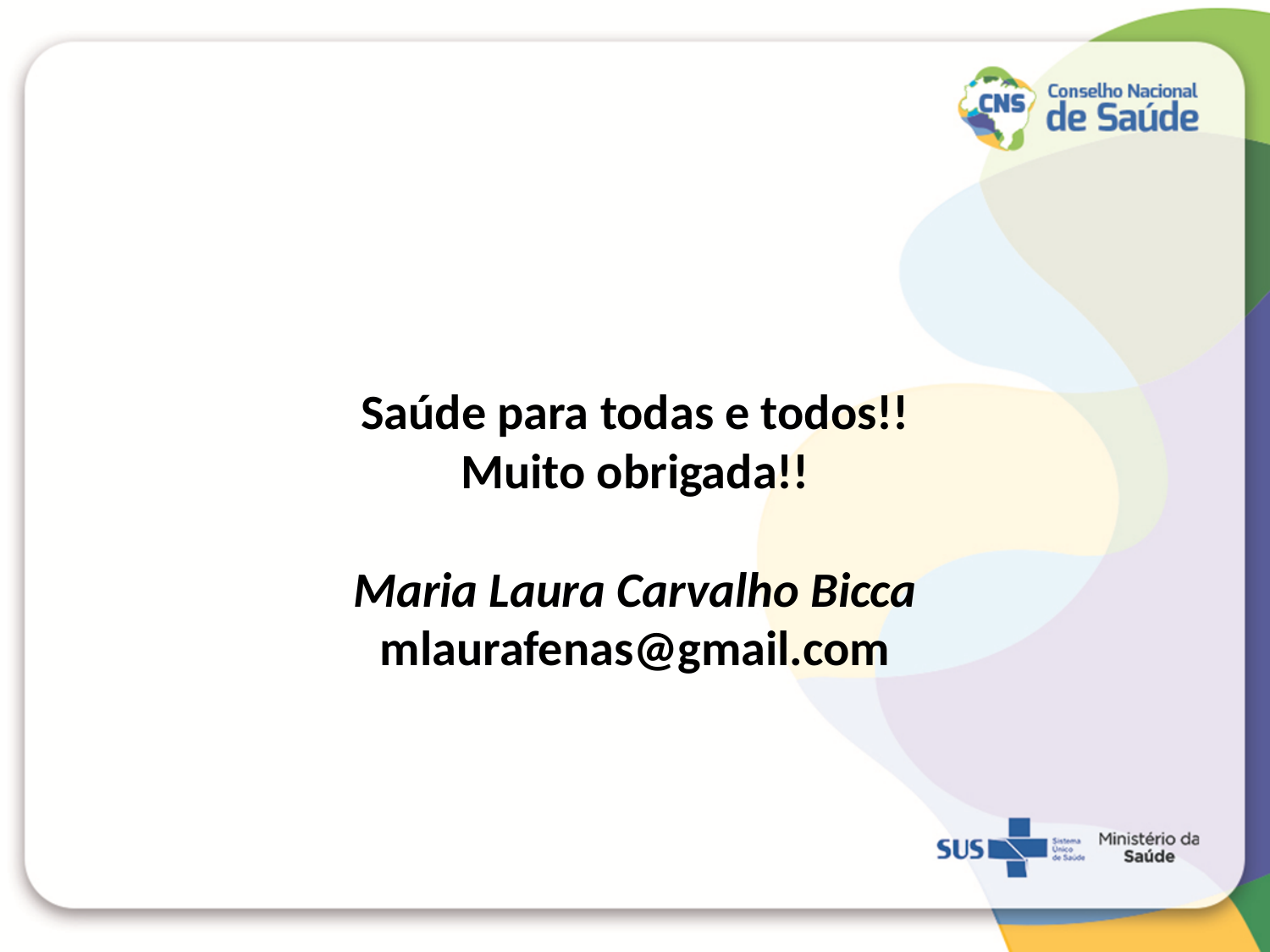

#
Saúde para todas e todos!!
Muito obrigada!!

Maria Laura Carvalho Bicca
mlaurafenas@gmail.com